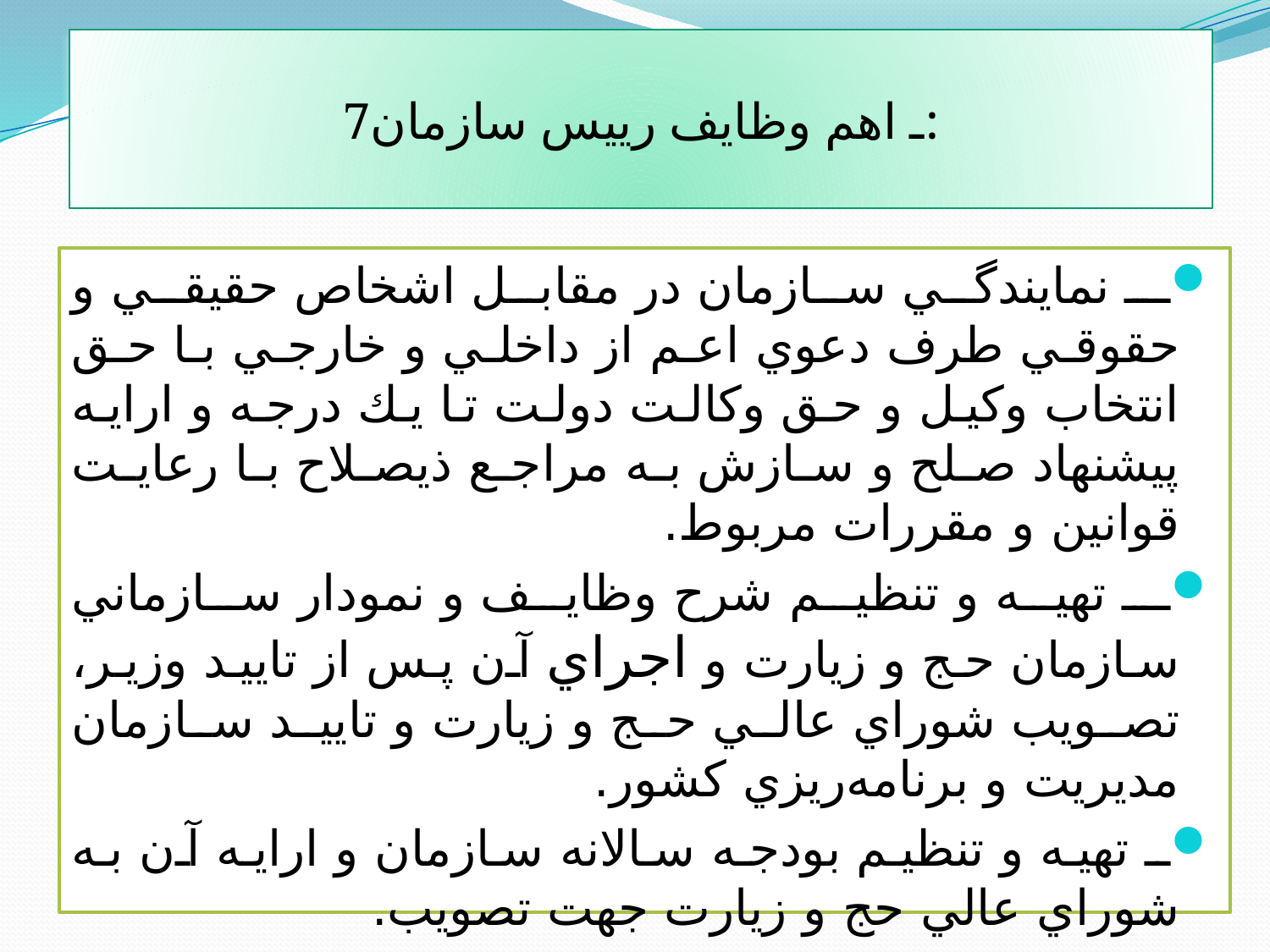

# 7ـ اهم وظايف رييس سازمان:
ـ نمايندگي سازمان در مقابل اشخاص حقيقي و حقوقي طرف دعوي اعم از داخلي و خارجي با حق انتخاب وكيل و حق وكالت دولت تا يك درجه و ارايه پيشنهاد صلح و سازش به مراجع ذيصلاح با رعايت قوانين و مقررات مربوط.
ـ تهيه و تنظيم شرح وظايف و نمودار سازماني سازمان حج و زيارت و اجراي آن پس از تاييد وزير، تصويب شوراي عالي حج و زيارت و تاييد سازمان مديريت و برنامه‌ريزي كشور.
ـ تهيه و تنظيم بودجه سالانه سازمان و ارايه آن به شوراي عالي حج و زيارت جهت تصويب.
ـ اداره دبيرخانه شوراي عالي حج و زيارت و اهتمام در اجراي مصوبات شورا.
ـ تهيه و تدوين آيين‌نامه‌ها و دستورالعمل‌هاي مورد نياز.